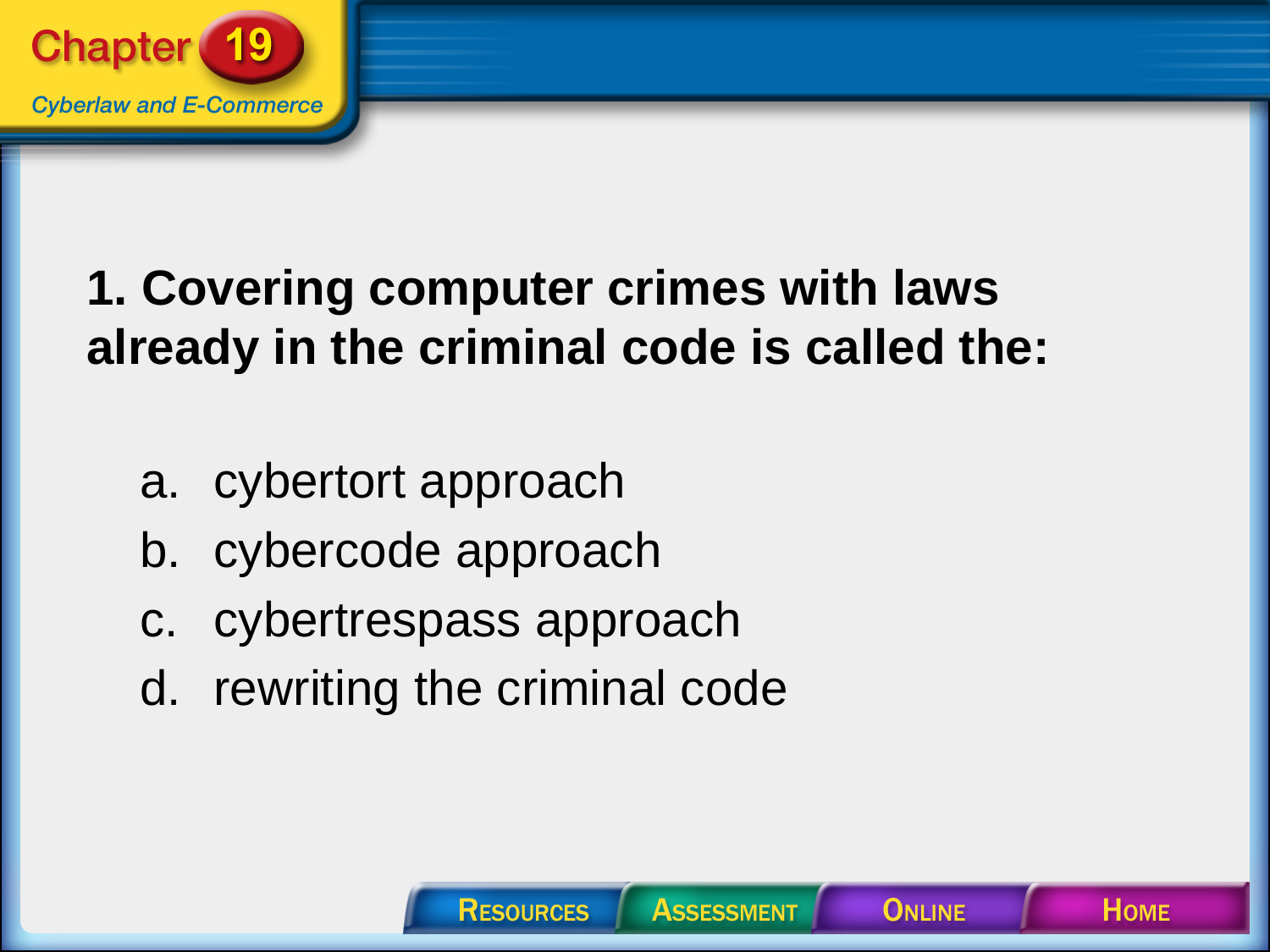

# 1. Covering computer crimes with laws already in the criminal code is called the:
cybertort approach
cybercode approach
cybertrespass approach
rewriting the criminal code